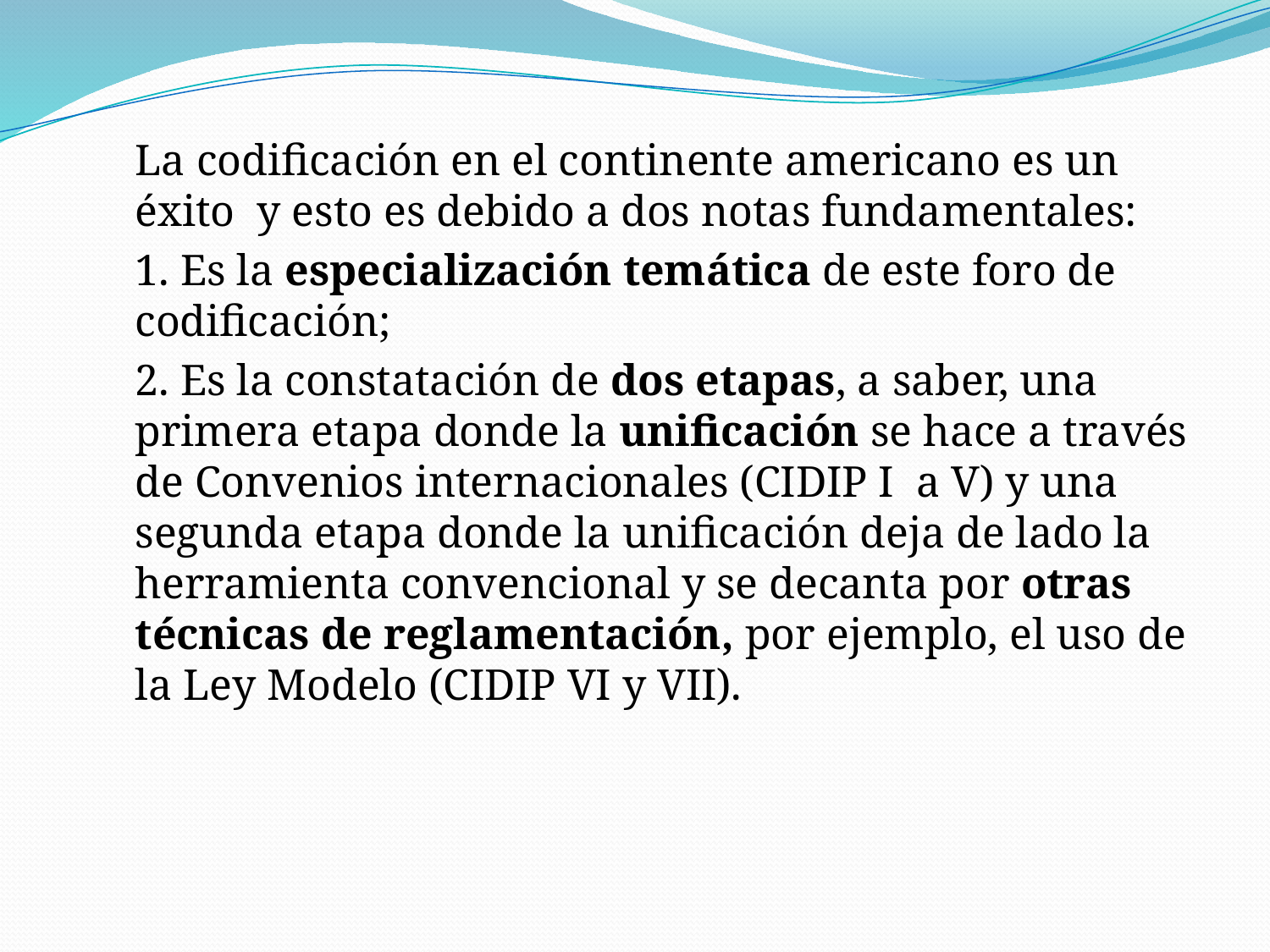

La codificación en el continente americano es un éxito  y esto es debido a dos notas fundamentales:
	1. Es la especialización temática de este foro de codificación;
	2. Es la constatación de dos etapas, a saber, una primera etapa donde la unificación se hace a través de Convenios internacionales (CIDIP I  a V) y una segunda etapa donde la unificación deja de lado la herramienta convencional y se decanta por otras técnicas de reglamentación, por ejemplo, el uso de la Ley Modelo (CIDIP VI y VII).